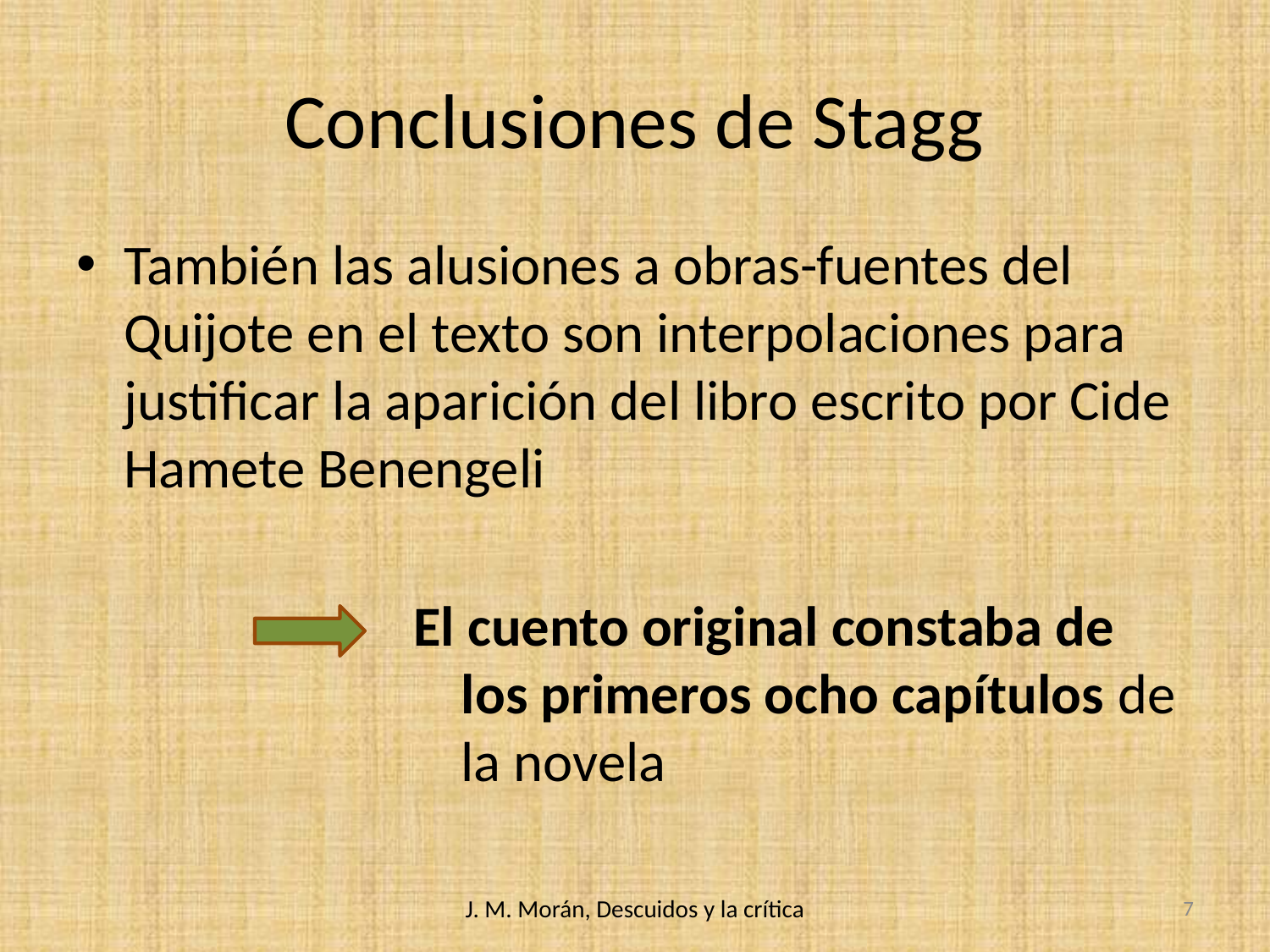

# Conclusiones de Stagg
También las alusiones a obras-fuentes del Quijote en el texto son interpolaciones para justificar la aparición del libro escrito por Cide Hamete Benengeli

El cuento original constaba de los primeros ocho capítulos de la novela

J. M. Morán, Descuidos y la crítica
7